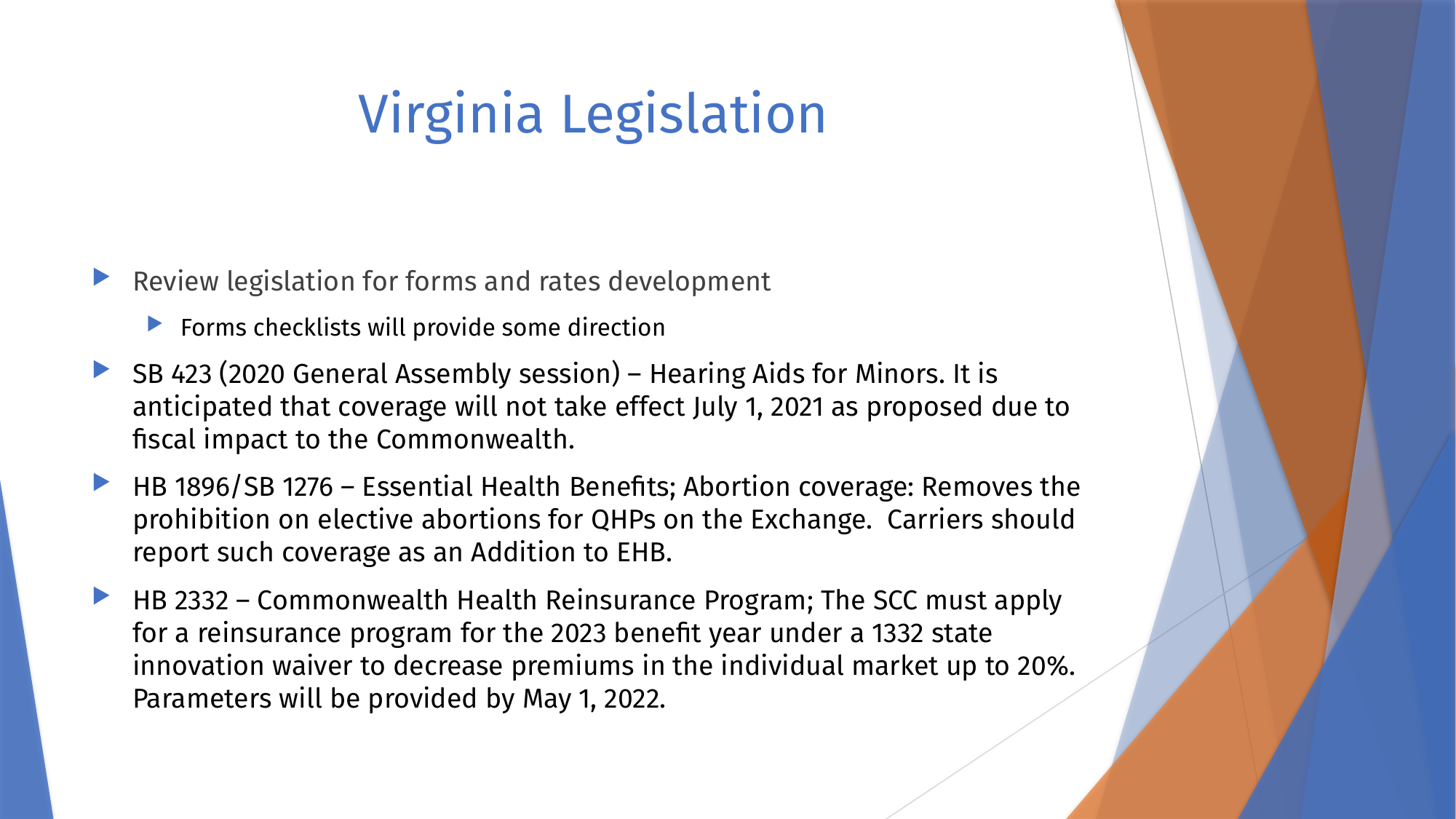

# Virginia Legislation
Review legislation for forms and rates development
Forms checklists will provide some direction
SB 423 (2020 General Assembly session) – Hearing Aids for Minors. It is anticipated that coverage will not take effect July 1, 2021 as proposed due to fiscal impact to the Commonwealth.
HB 1896/SB 1276 – Essential Health Benefits; Abortion coverage: Removes the prohibition on elective abortions for QHPs on the Exchange.  Carriers should report such coverage as an Addition to EHB.
HB 2332 – Commonwealth Health Reinsurance Program; The SCC must apply for a reinsurance program for the 2023 benefit year under a 1332 state innovation waiver to decrease premiums in the individual market up to 20%. Parameters will be provided by May 1, 2022.